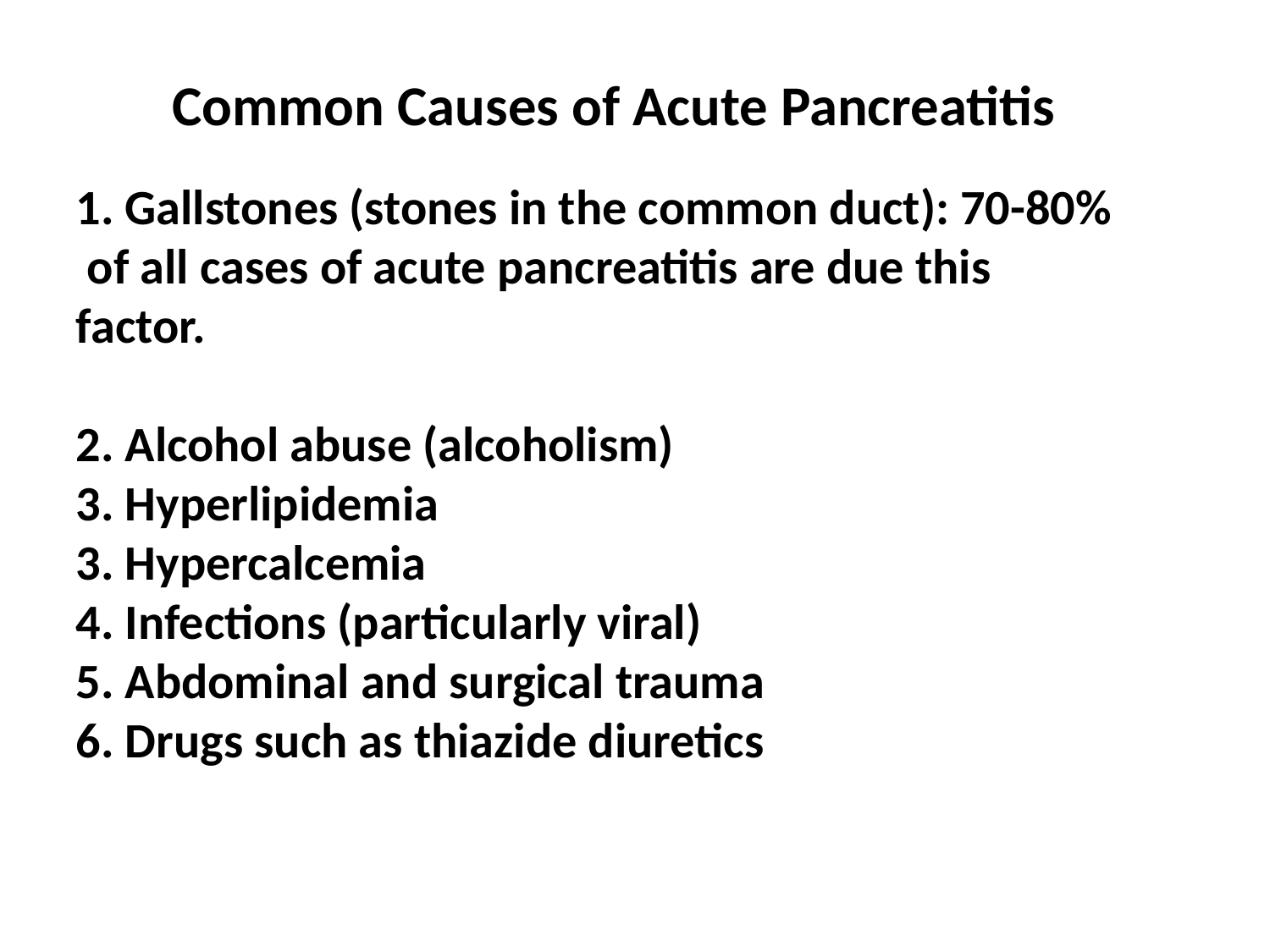

Common Causes of Acute Pancreatitis
1. Gallstones (stones in the common duct): 70-80%  of all cases of acute pancreatitis are due this factor.

2. Alcohol abuse (alcoholism)
3. Hyperlipidemia
3. Hypercalcemia
4. Infections (particularly viral)
5. Abdominal and surgical trauma
6. Drugs such as thiazide diuretics